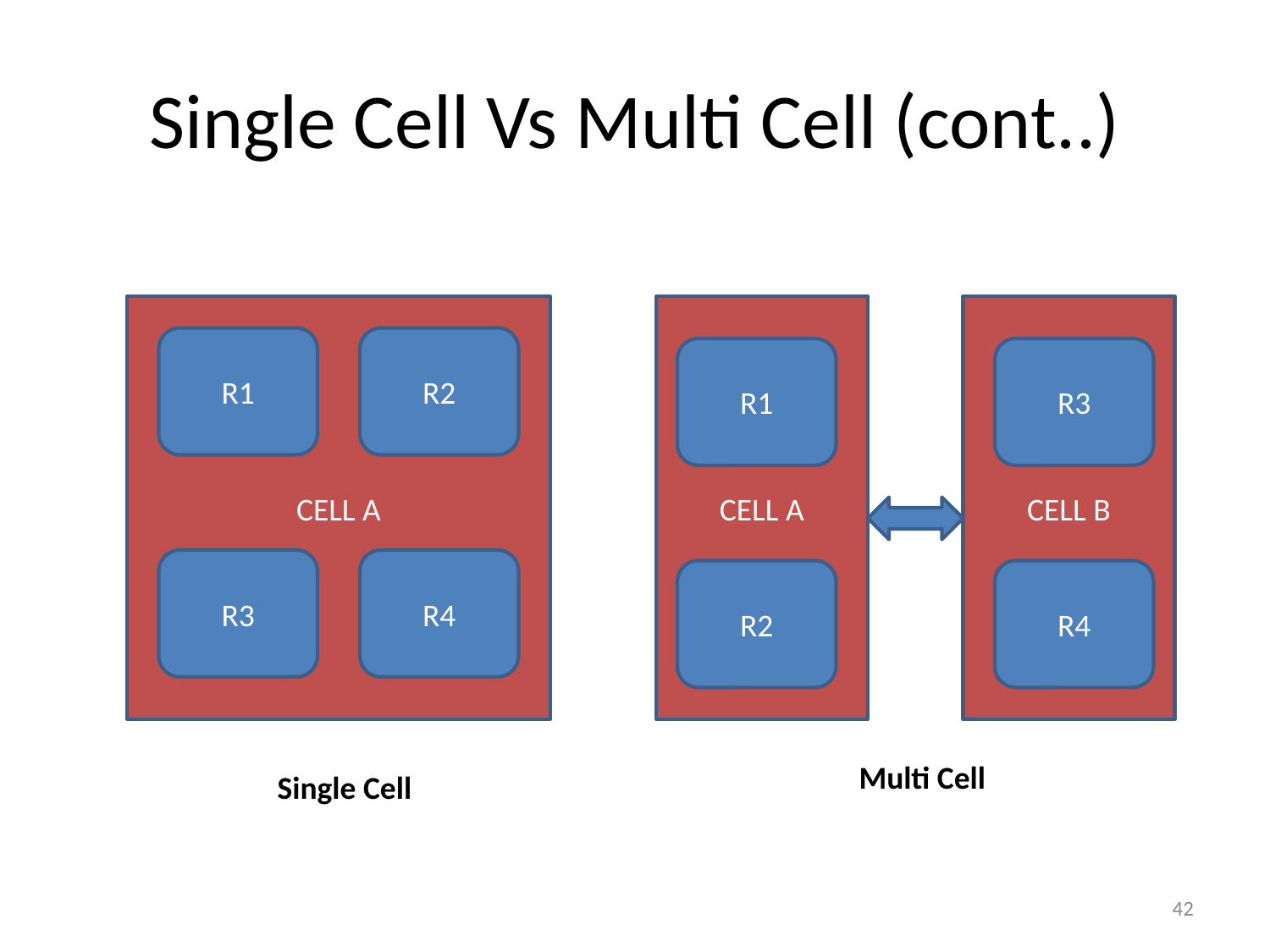

# Single Cell Vs Multi Cell (cont..)
CELL A
R1
R2
R3
R4
CELL A
CELL B
R1
R3

R2
R4
Multi Cell
Single Cell
42